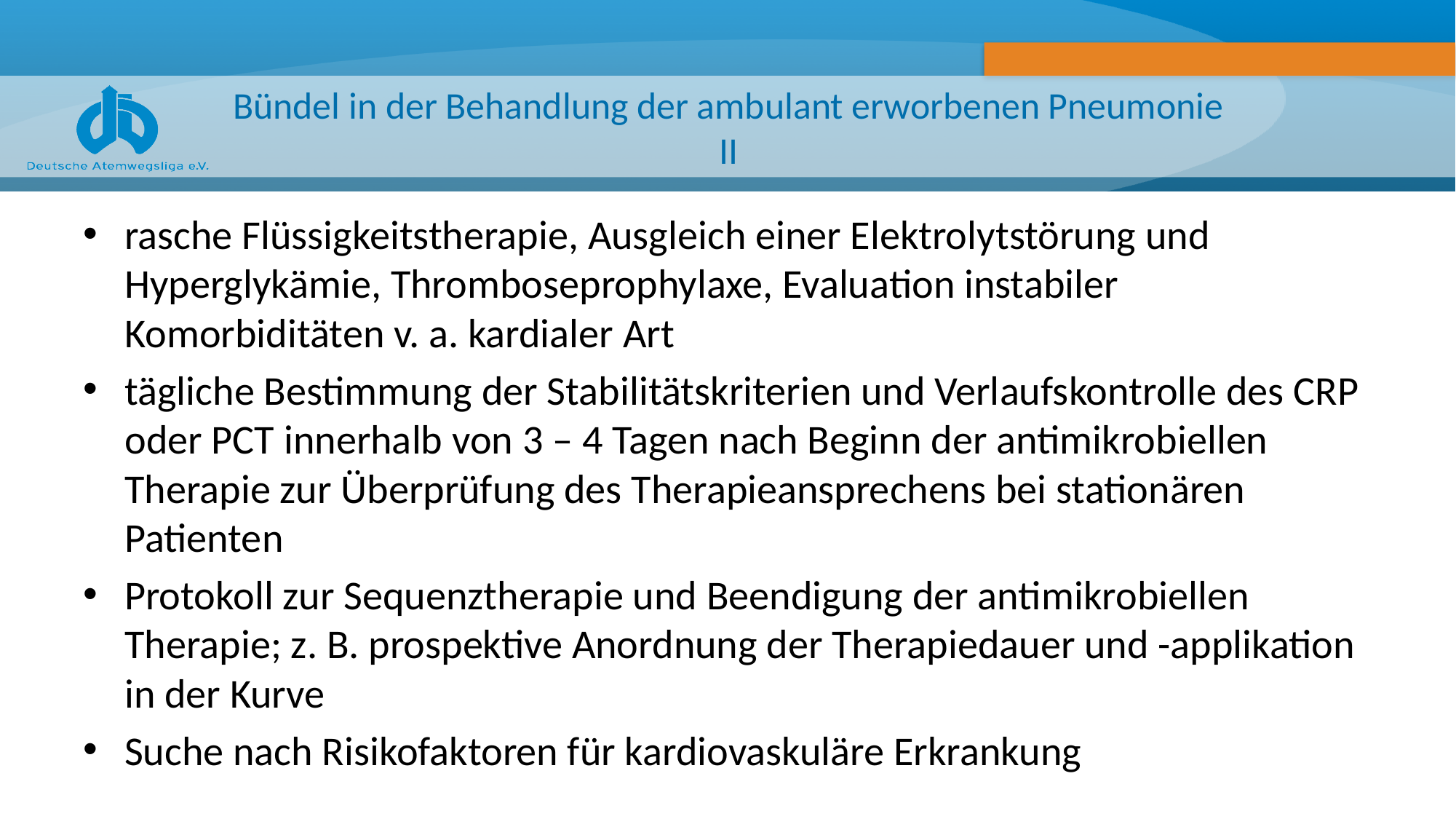

# Bündel in der Behandlung der ambulant erworbenen Pneumonie II
rasche Flüssigkeitstherapie, Ausgleich einer Elektrolytstörung und Hyperglykämie, Thromboseprophylaxe, Evaluation instabiler Komorbiditäten v. a. kardialer Art
tägliche Bestimmung der Stabilitätskriterien und Verlaufskontrolle des CRP oder PCT innerhalb von 3 – 4 Tagen nach Beginn der antimikrobiellen Therapie zur Überprüfung des Therapieansprechens bei stationären Patienten
Protokoll zur Sequenztherapie und Beendigung der antimikrobiellen Therapie; z. B. prospektive Anordnung der Therapiedauer und -applikation in der Kurve
Suche nach Risikofaktoren für kardiovaskuläre Erkrankung